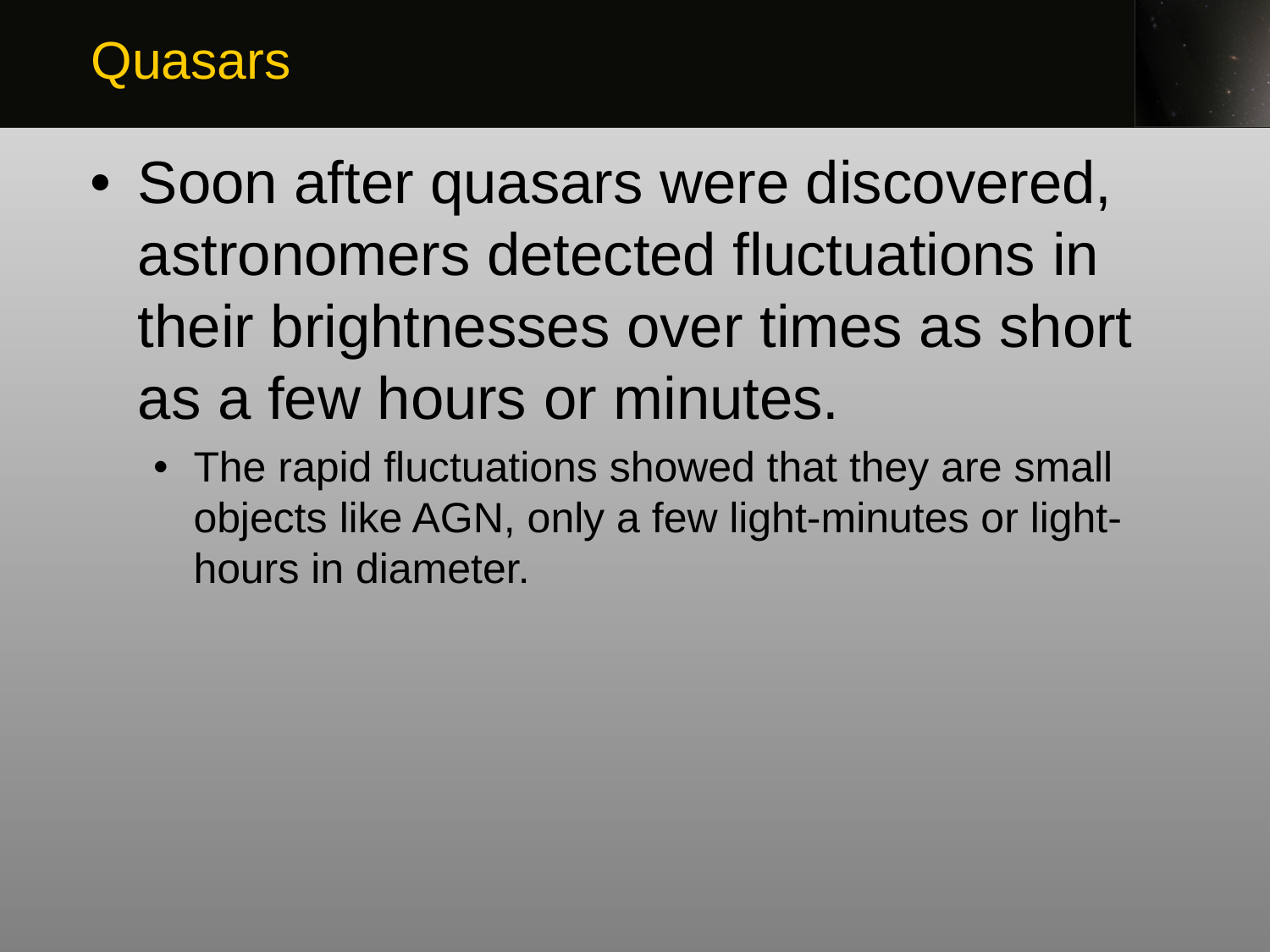

Quasars
Soon after quasars were discovered, astronomers detected fluctuations in their brightnesses over times as short as a few hours or minutes.
The rapid fluctuations showed that they are small objects like AGN, only a few light-minutes or light-
hours in diameter.